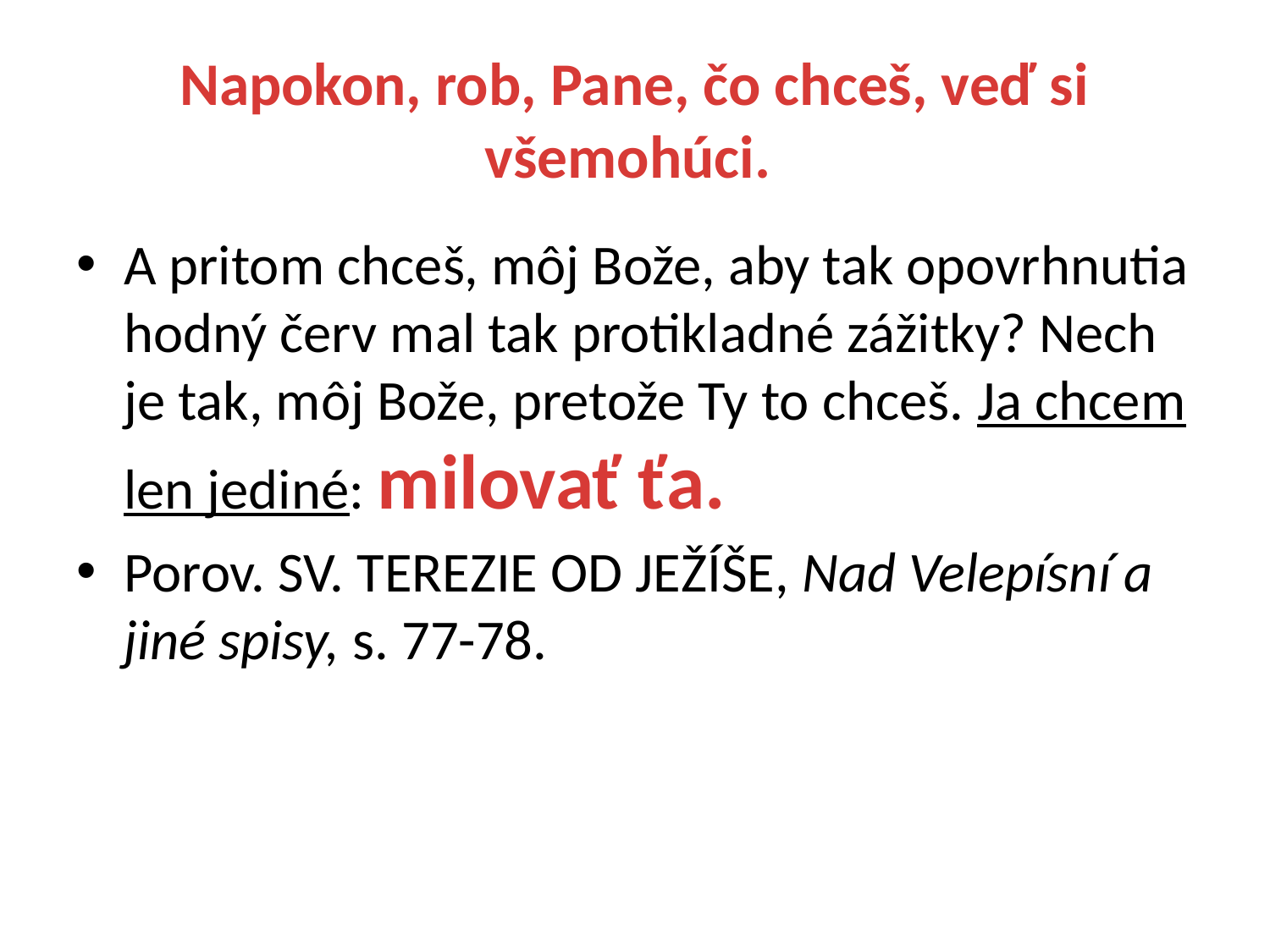

# Napokon, rob, Pane, čo chceš, veď si všemohúci.
A pritom chceš, môj Bože, aby tak opovrhnutia hodný červ mal tak protikladné zážitky? Nech je tak, môj Bože, pretože Ty to chceš. Ja chcem len jediné: milovať ťa.
Porov. SV. TEREZIE OD JEŽÍŠE, Nad Velepísní a jiné spisy, s. 77-78.